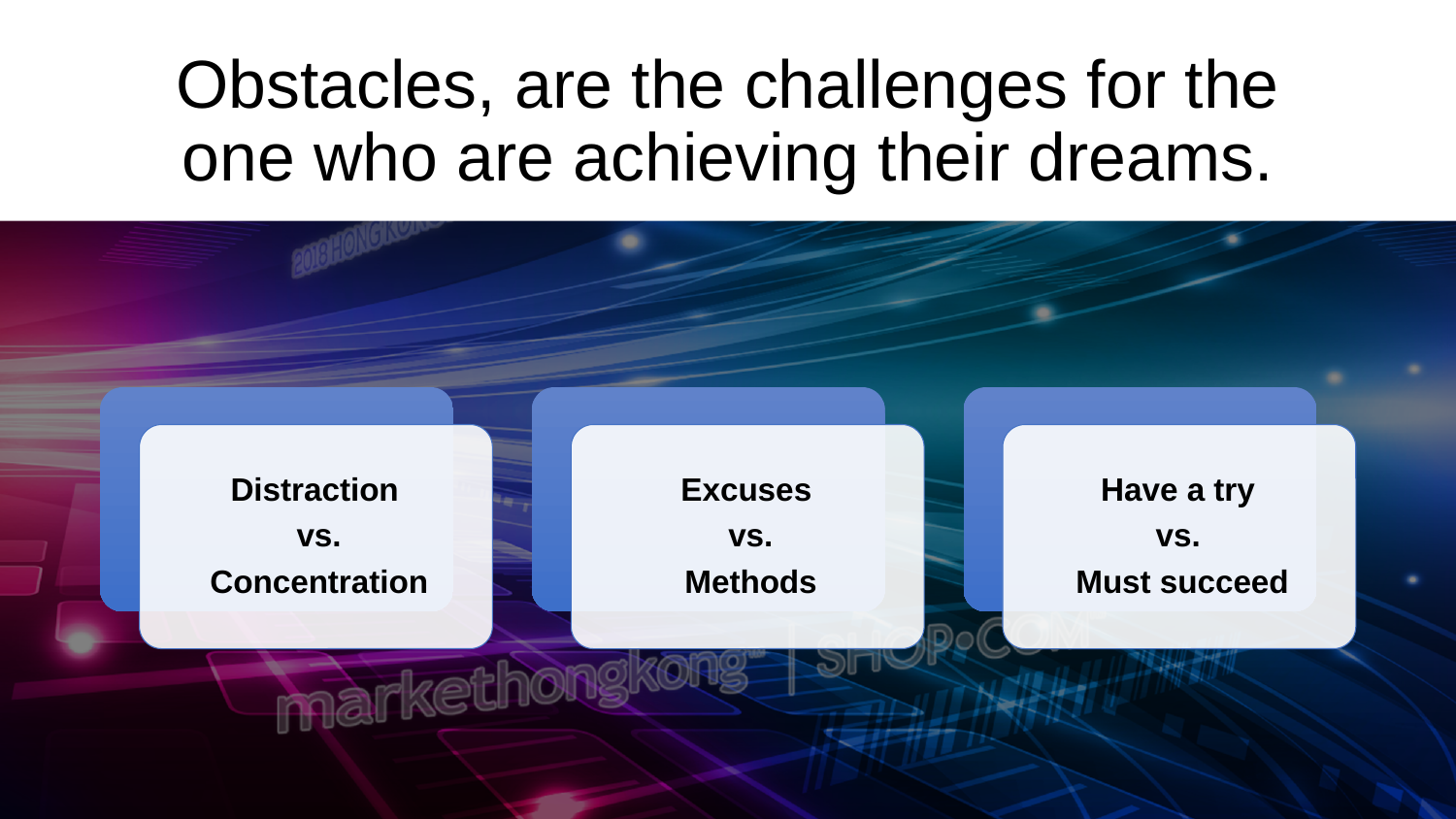

# Obstacles, are the challenges for the one who are achieving their dreams.
Distraction
vs.
Concentration
Excuses
vs.
Methods
Have a try
vs.
Must succeed